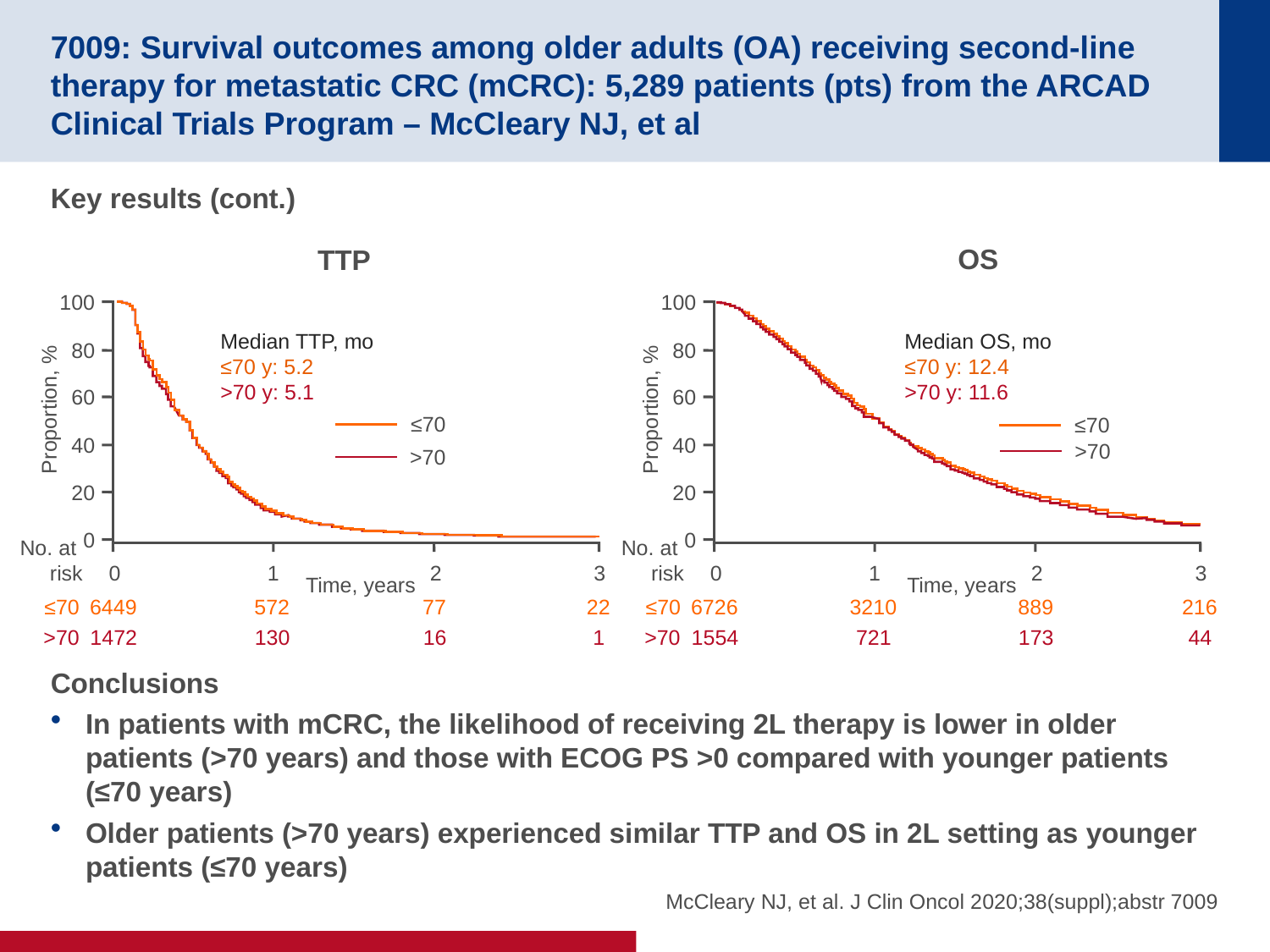

# 7009: Survival outcomes among older adults (OA) receiving second-line therapy for metastatic CRC (mCRC): 5,289 patients (pts) from the ARCAD Clinical Trials Program – McCleary NJ, et al
Key results (cont.)
Conclusions
In patients with mCRC, the likelihood of receiving 2L therapy is lower in older patients (>70 years) and those with ECOG PS >0 compared with younger patients (≤70 years)
Older patients (>70 years) experienced similar TTP and OS in 2L setting as younger patients (≤70 years)
OS
TTP
100

Median TTP, mo
≤70 y: 5.2
>70 y: 5.1
80

60
Proportion, %

≤70
40
>70

20

0
No. at
risk

0
1
2
3
Time, years
≤70
572
77
22
6449
>70
1472
130
16
1
100

Median OS, mo
≤70 y: 12.4
>70 y: 11.6
80

60
Proportion, %

≤70
40
>70

20

0
No. at
risk

0
1
2
3
Time, years
≤70
3210
889
216
6726
>70
1554
721
173
44

McCleary NJ, et al. J Clin Oncol 2020;38(suppl);abstr 7009